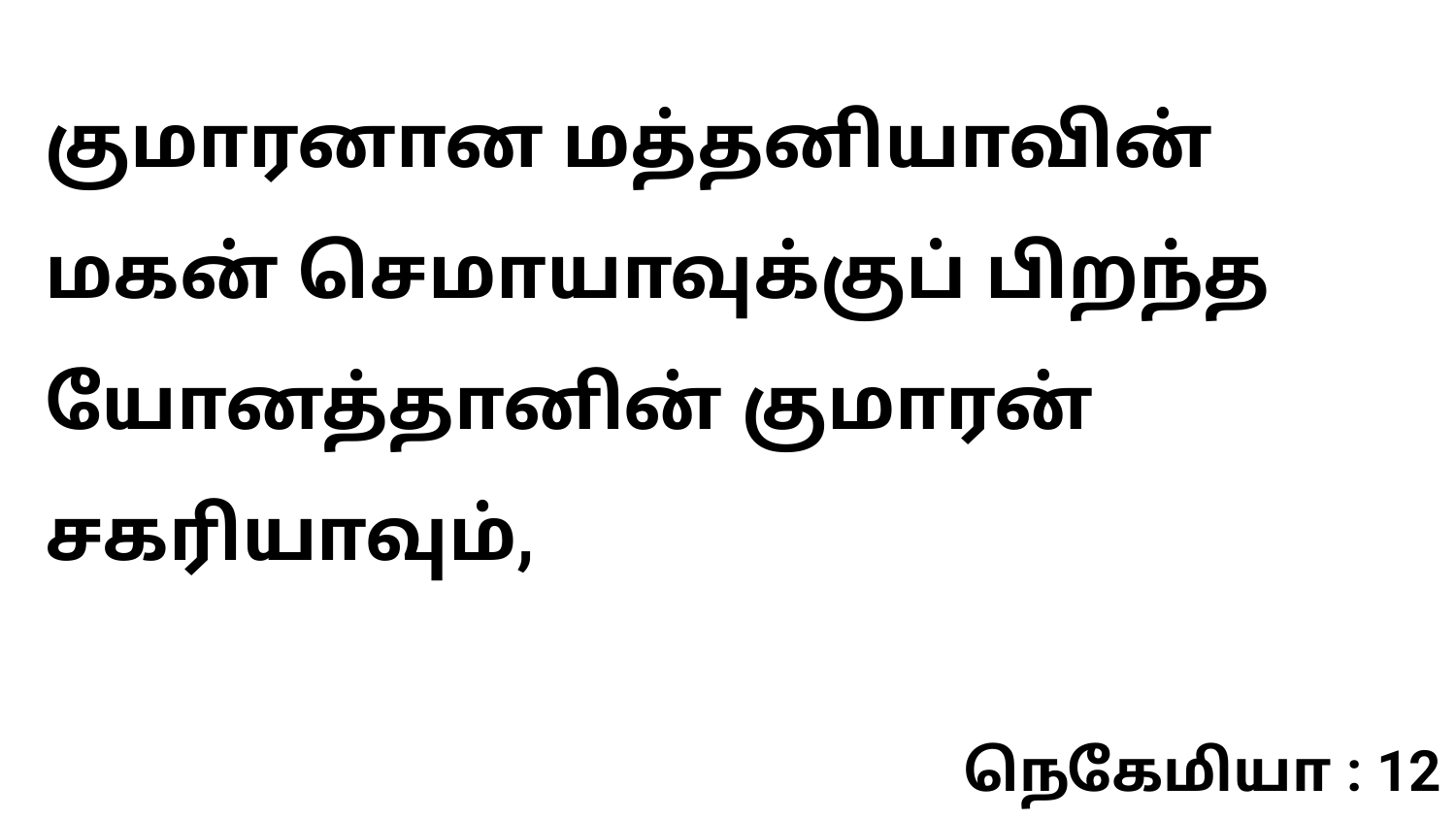

குமாரனான மத்தனியாவின் மகன் செமாயாவுக்குப் பிறந்த யோனத்தானின் குமாரன் சகரியாவும்,
நெகேமியா : 12